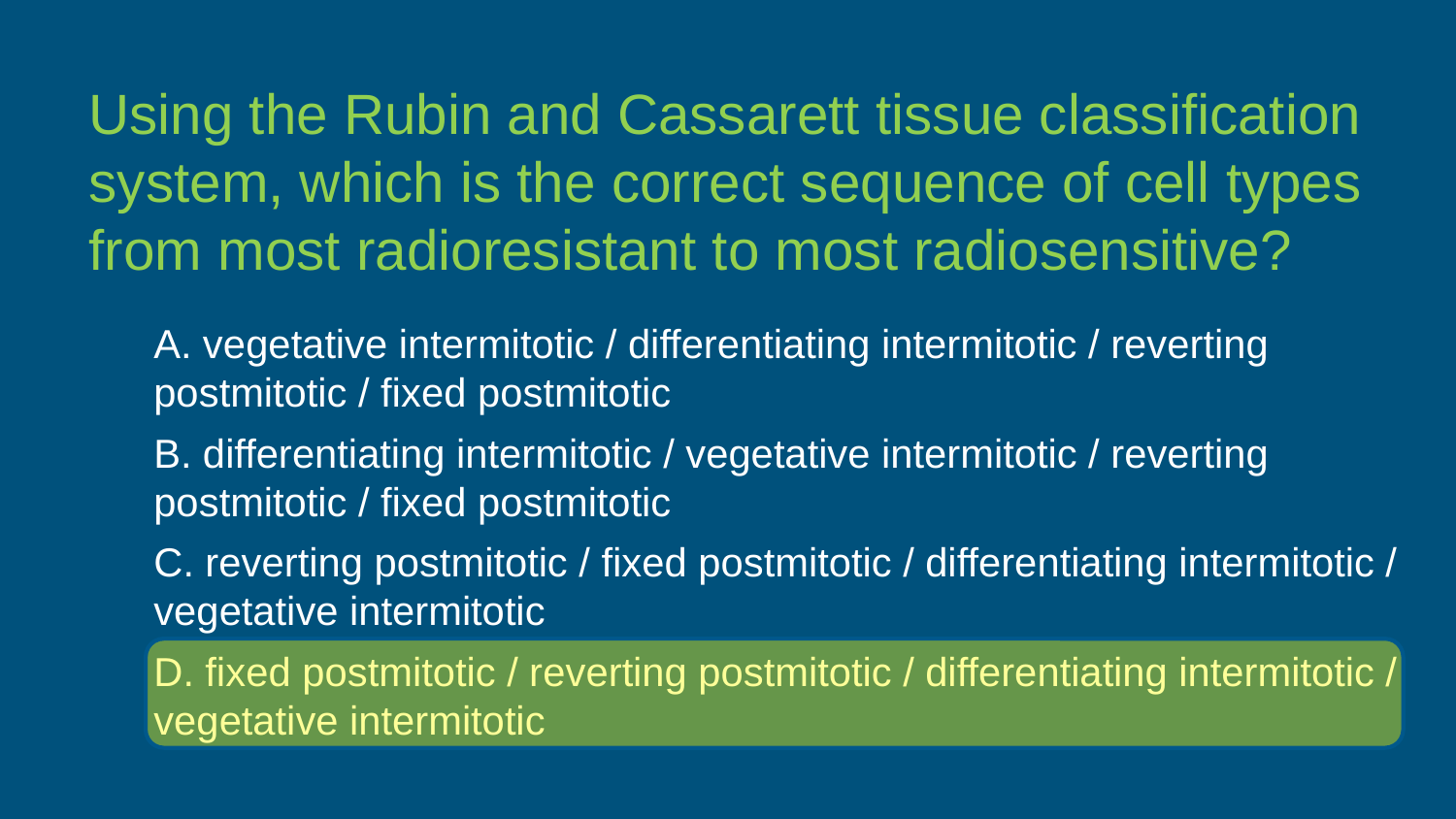

Using the Rubin and Cassarett tissue classiﬁcation system, which is the correct sequence of cell types from most radioresistant to most radiosensitive?
A. vegetative intermitotic / differentiating intermitotic / reverting postmitotic / ﬁxed postmitotic
B. differentiating intermitotic / vegetative intermitotic / reverting postmitotic / ﬁxed postmitotic
C. reverting postmitotic / ﬁxed postmitotic / differentiating intermitotic / vegetative intermitotic
D. ﬁxed postmitotic / reverting postmitotic / differentiating intermitotic / vegetative intermitotic